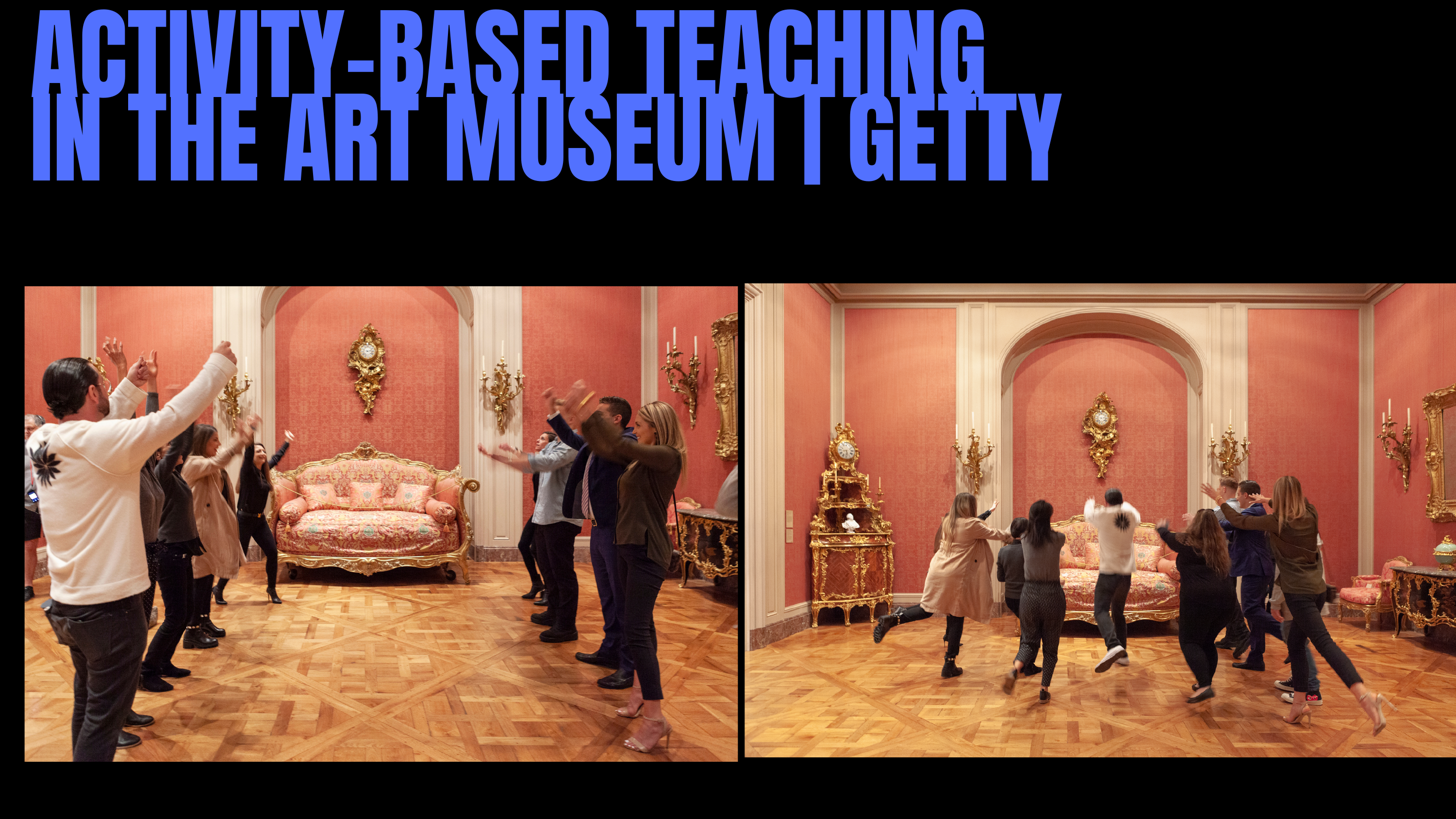

ACTIVITY-BASED TEACHING
IN THE ART MUSEUM | GETTY